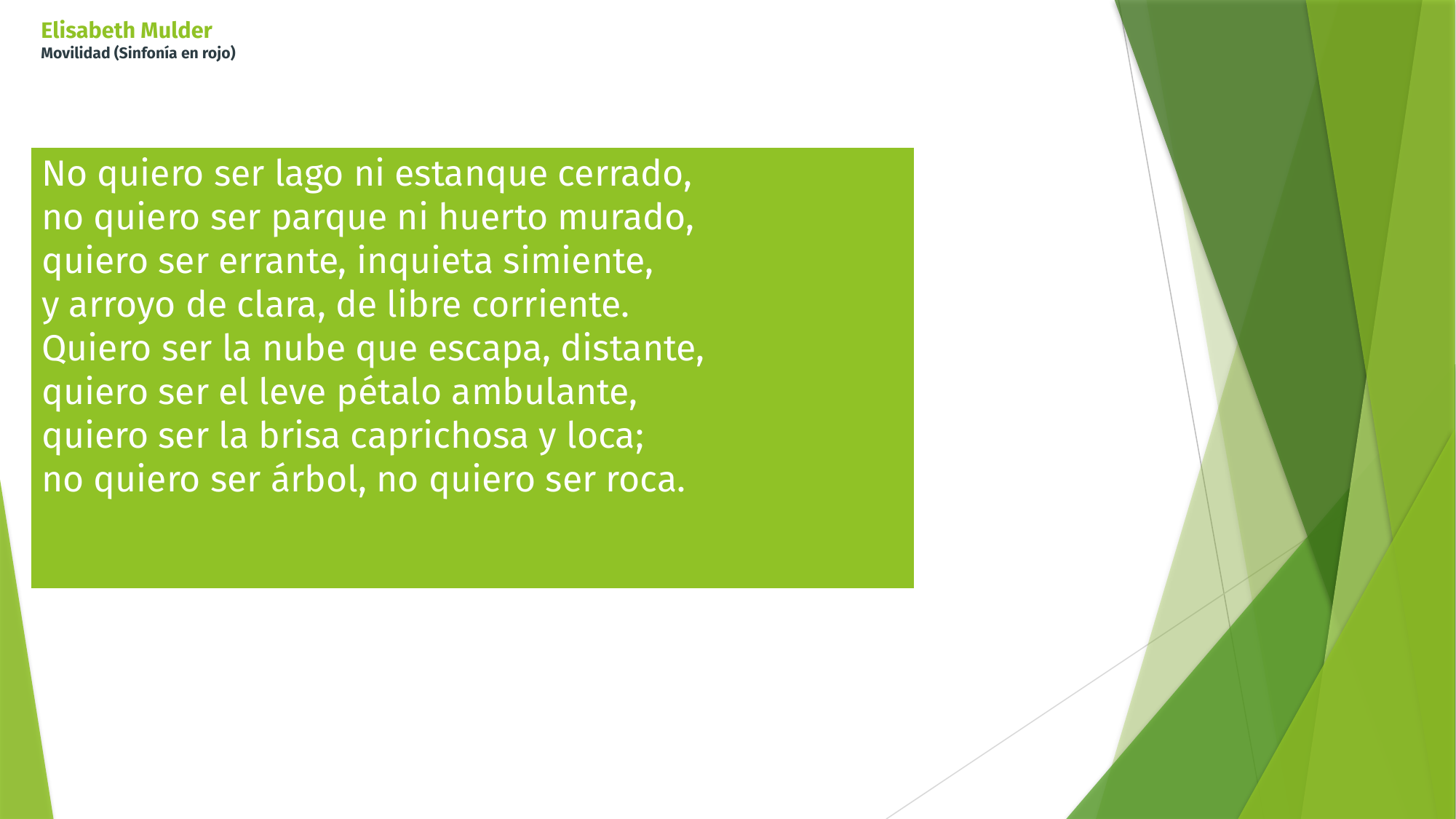

# Elisabeth Mulder Movilidad (Sinfonía en rojo)
| No quiero ser lago ni estanque cerrado,  no quiero ser parque ni huerto murado,  quiero ser errante, inquieta simiente,  y arroyo de clara, de libre corriente.  Quiero ser la nube que escapa, distante,  quiero ser el leve pétalo ambulante,  quiero ser la brisa caprichosa y loca;  no quiero ser árbol, no quiero ser roca. |
| --- |